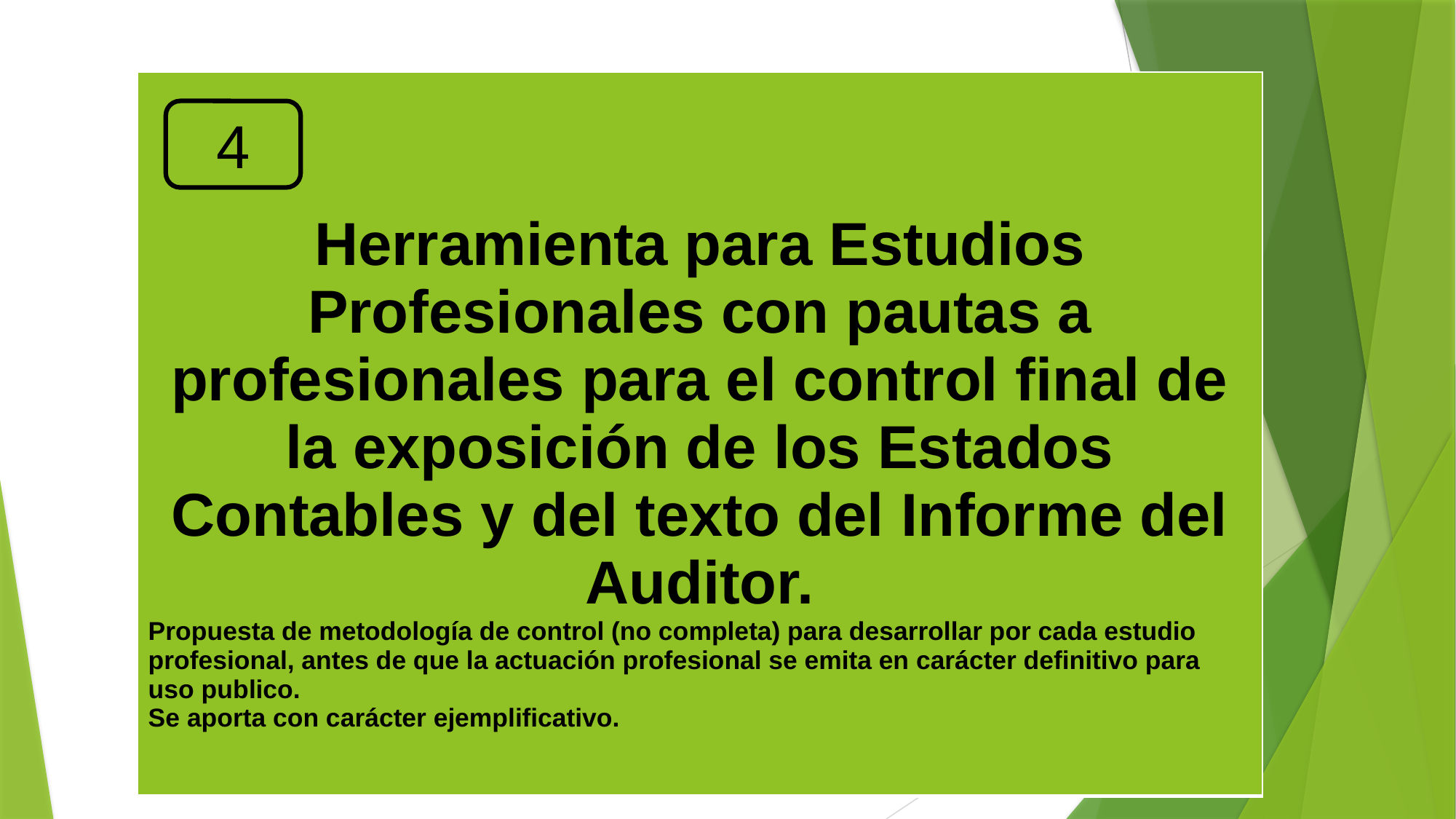

| Herramienta para Estudios Profesionales con pautas a profesionales para el control final de la exposición de los Estados Contables y del texto del Informe del Auditor. Propuesta de metodología de control (no completa) para desarrollar por cada estudio profesional, antes de que la actuación profesional se emita en carácter definitivo para uso publico. Se aporta con carácter ejemplificativo. |
| --- |
4